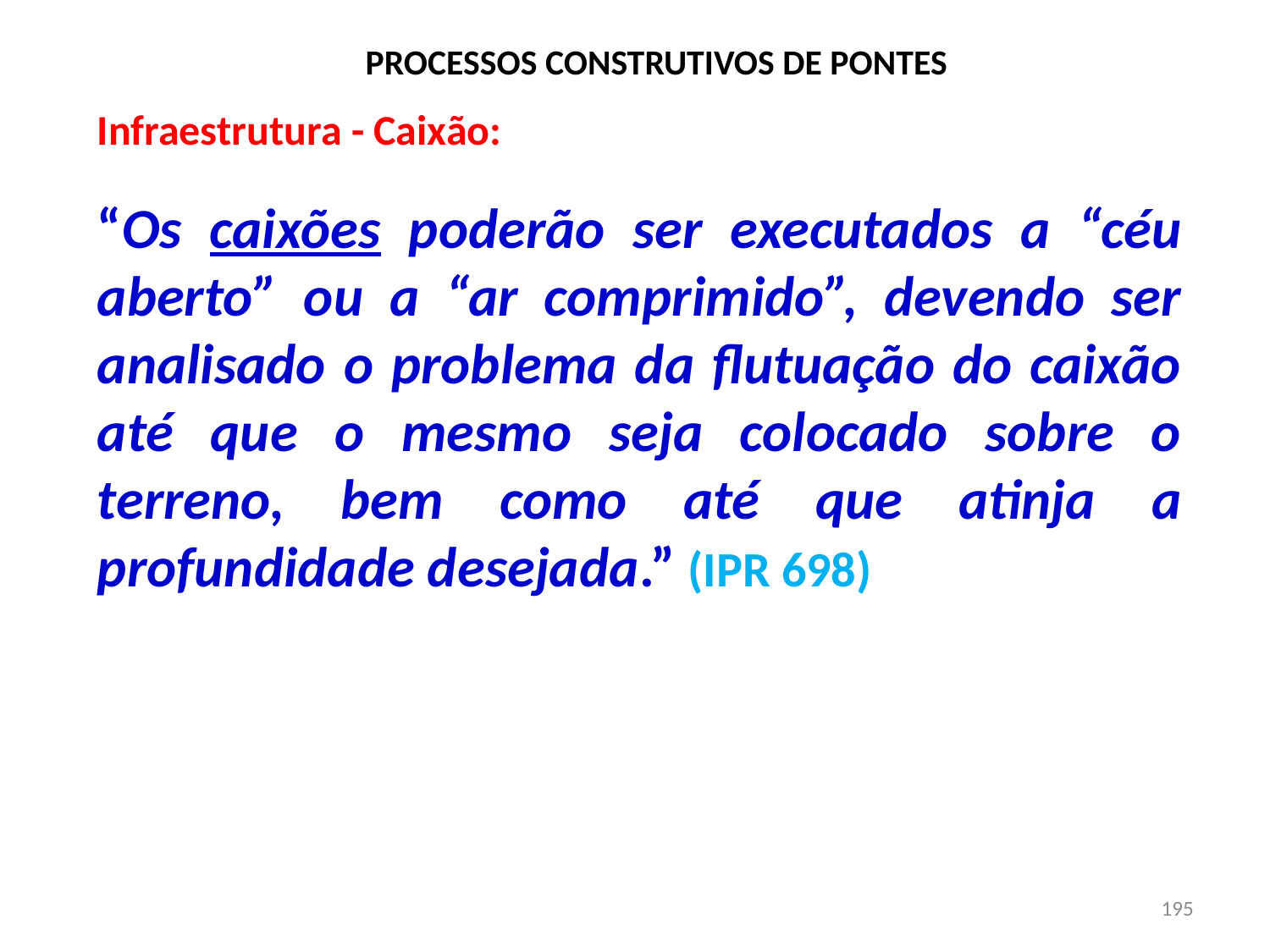

# PROCESSOS CONSTRUTIVOS DE PONTES
Infraestrutura - Caixão:
“Os caixões poderão ser executados a “céu aberto” ou a “ar comprimido”, devendo ser analisado o problema da flutuação do caixão até que o mesmo seja colocado sobre o terreno, bem como até que atinja a profundidade desejada.” (IPR 698)
195